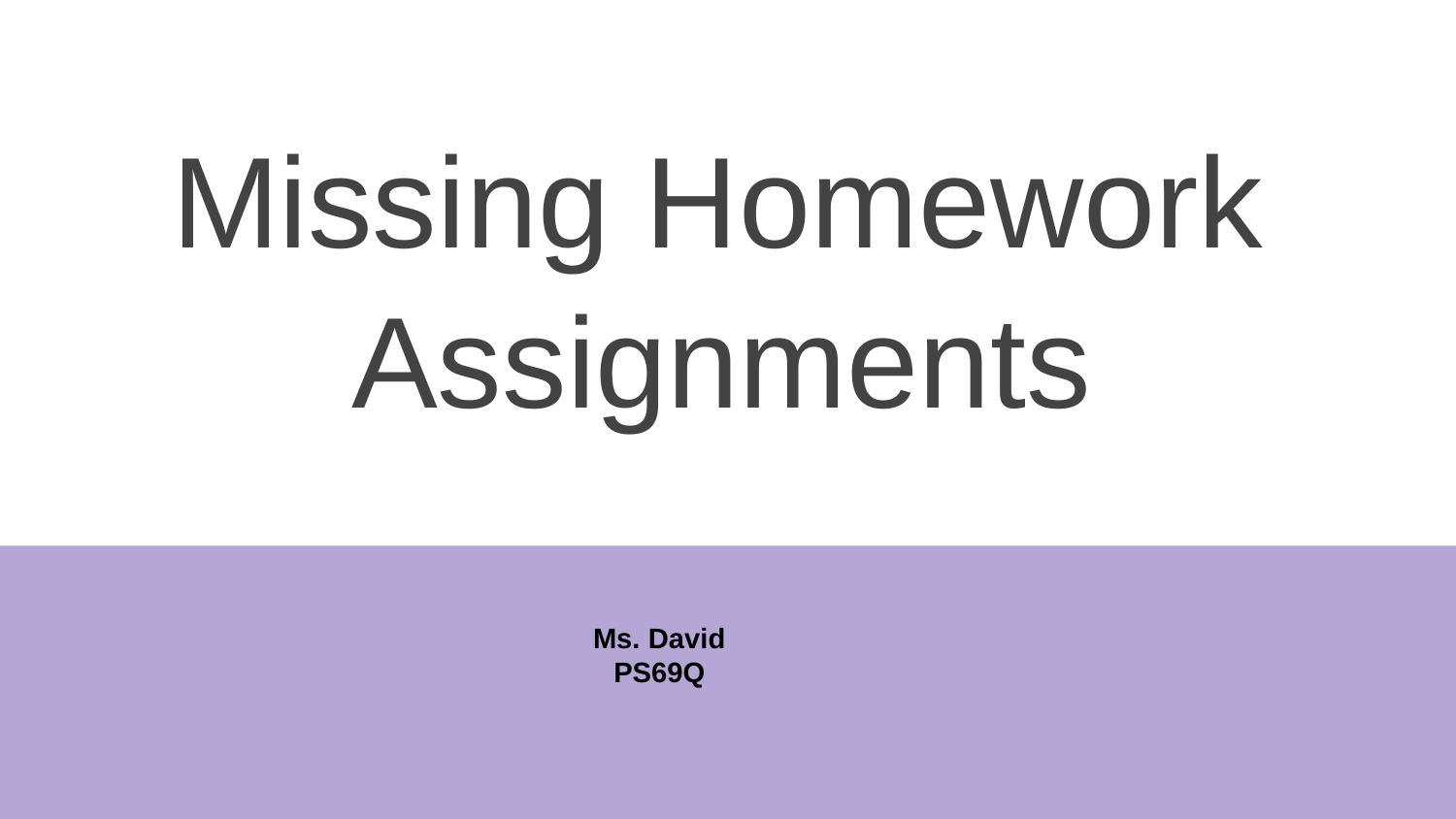

# Missing Homework
        Assignments
Ms. David
PS69Q